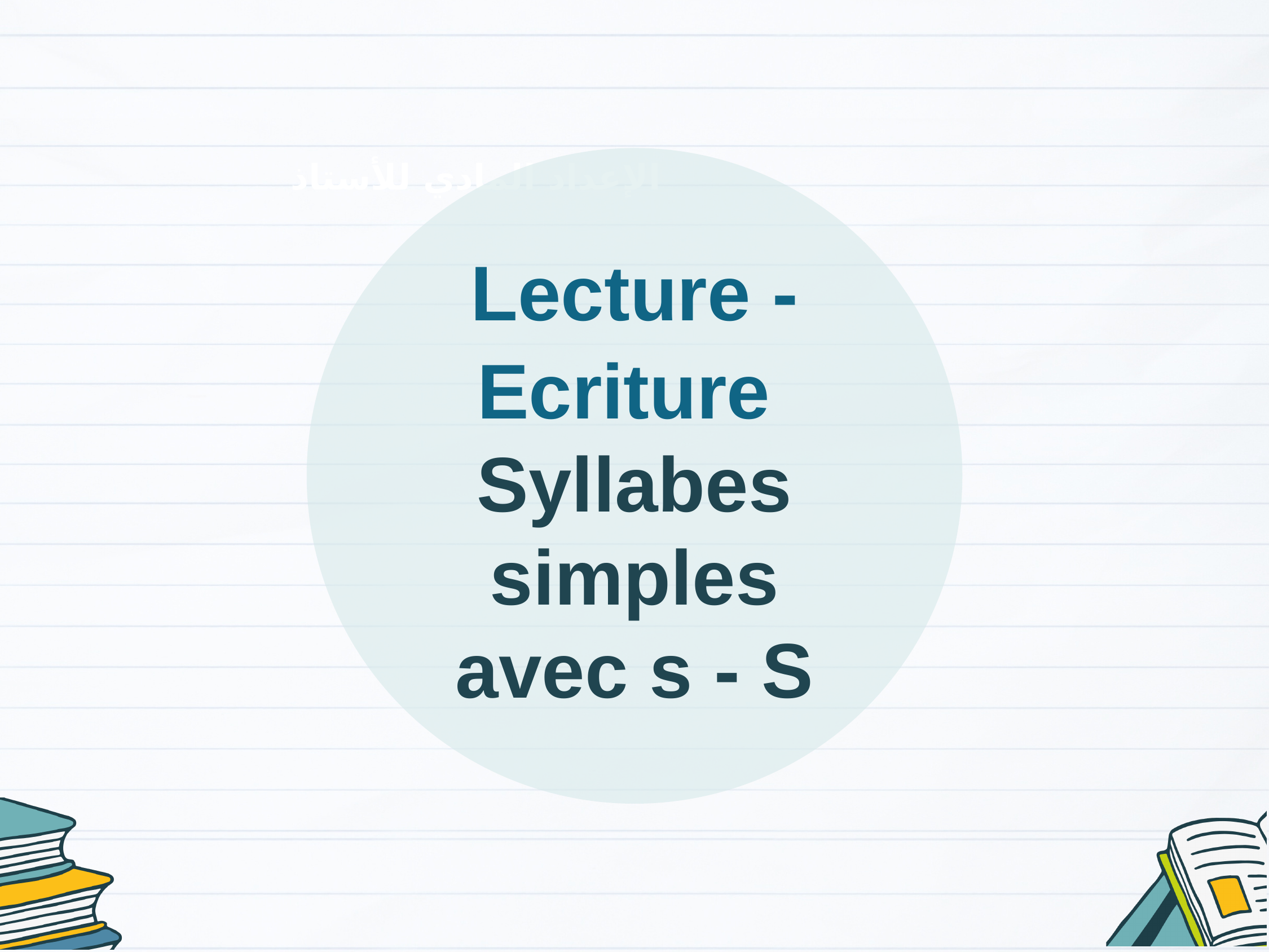

Lecture - Ecriture
Syllabes simples avec s - S
الإعداد المادي للأستاذ